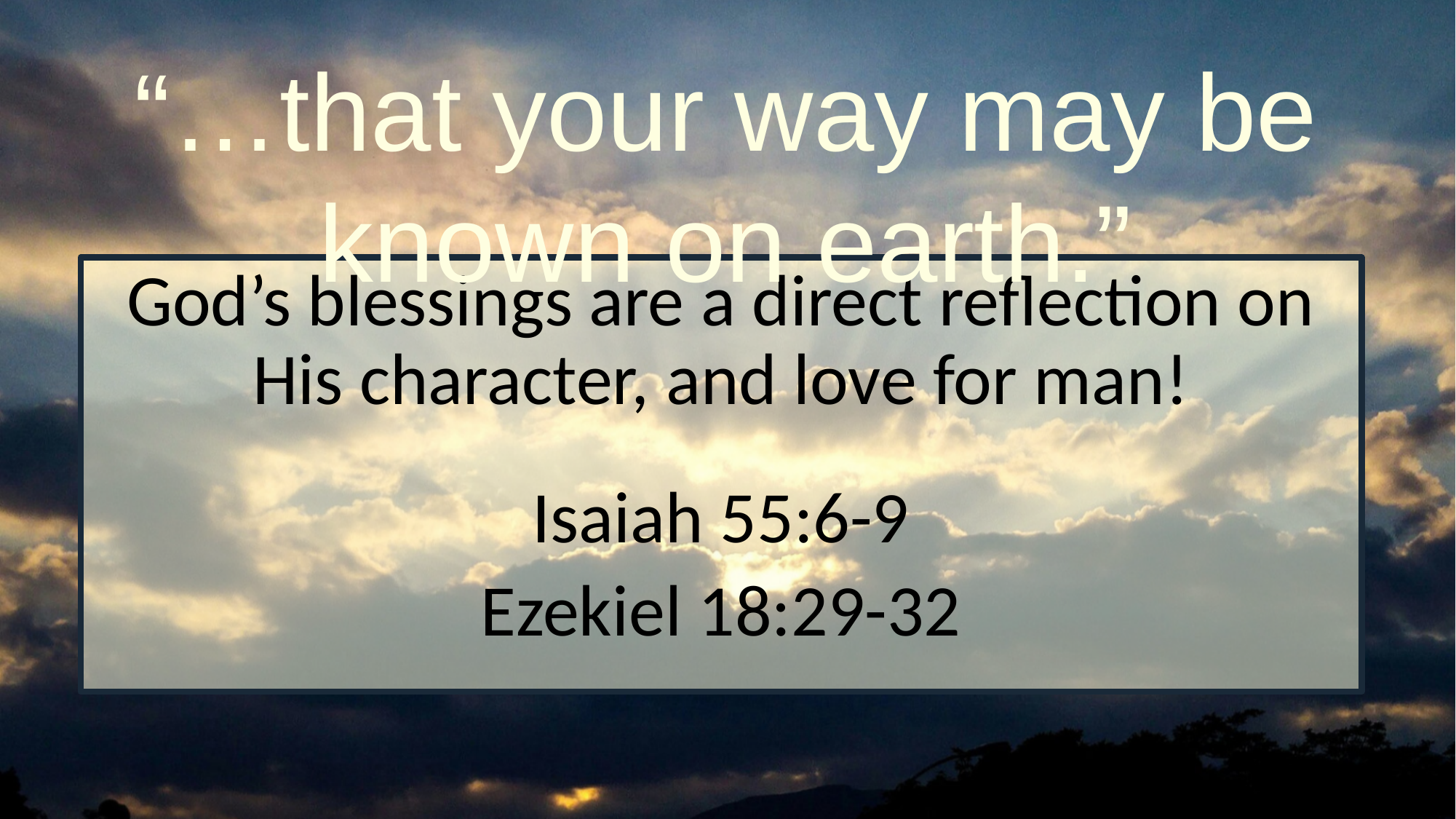

“…that your way may be known on earth.”
God’s blessings are a direct reflection on His character, and love for man!

Isaiah 55:6-9
Ezekiel 18:29-32